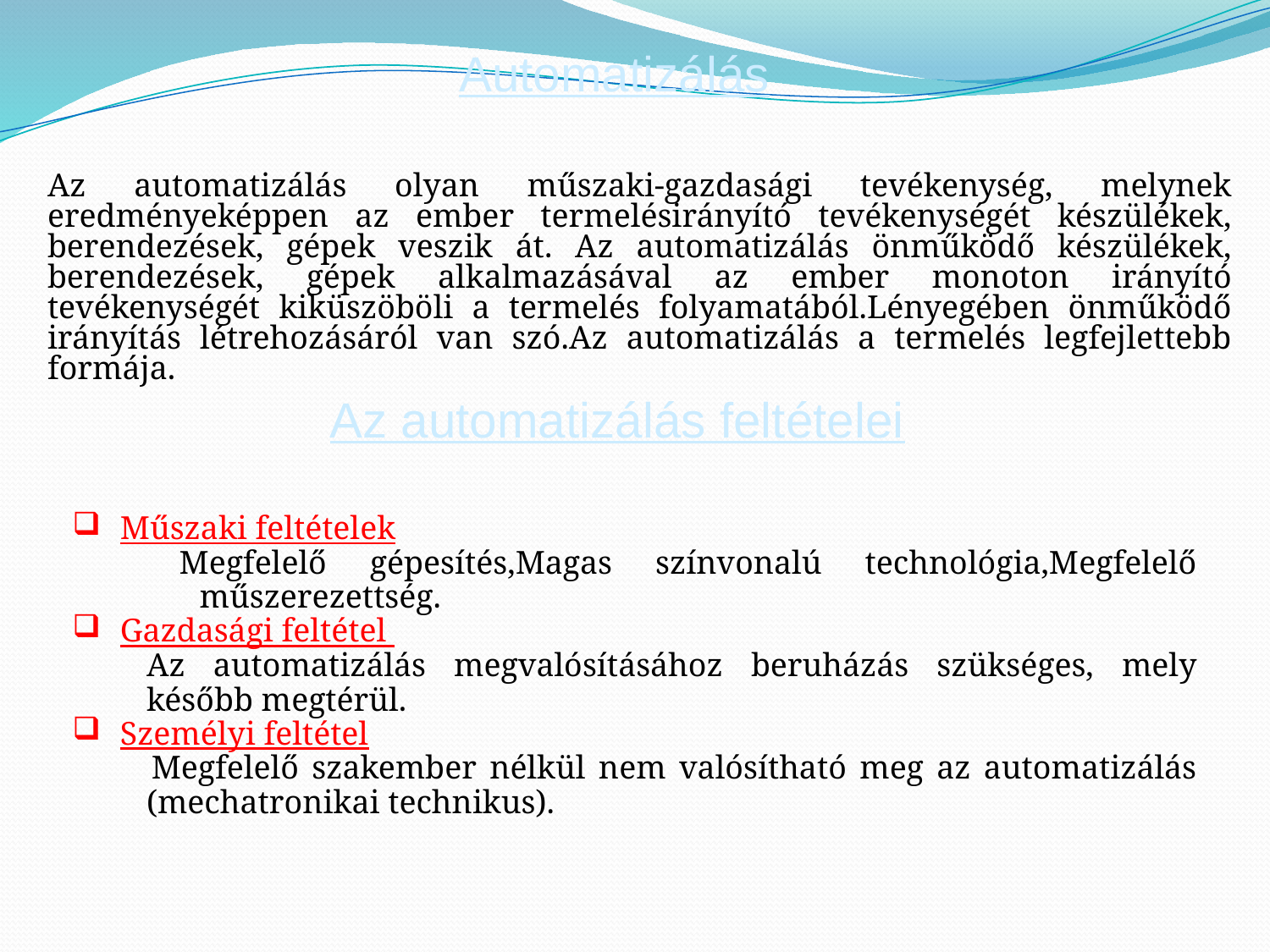

Automatizálás
Az automatizálás olyan műszaki-gazdasági tevékenység, melynek eredményeképpen az ember termelésirányító tevékenységét készülékek, berendezések, gépek veszik át. Az automatizálás önműködő készülékek, berendezések, gépek alkalmazásával az ember monoton irányító tevékenységét kiküszöböli a termelés folyamatából.Lényegében önműködő irányítás létrehozásáról van szó.Az automatizálás a termelés legfejlettebb formája.
Az automatizálás feltételei
Műszaki feltételek
 Megfelelő gépesítés,Magas színvonalú technológia,Megfelelő műszerezettség.
Gazdasági feltétel
	Az automatizálás megvalósításához beruházás szükséges, mely később megtérül.
Személyi feltétel
 	Megfelelő szakember nélkül nem valósítható meg az automatizálás (mechatronikai technikus).